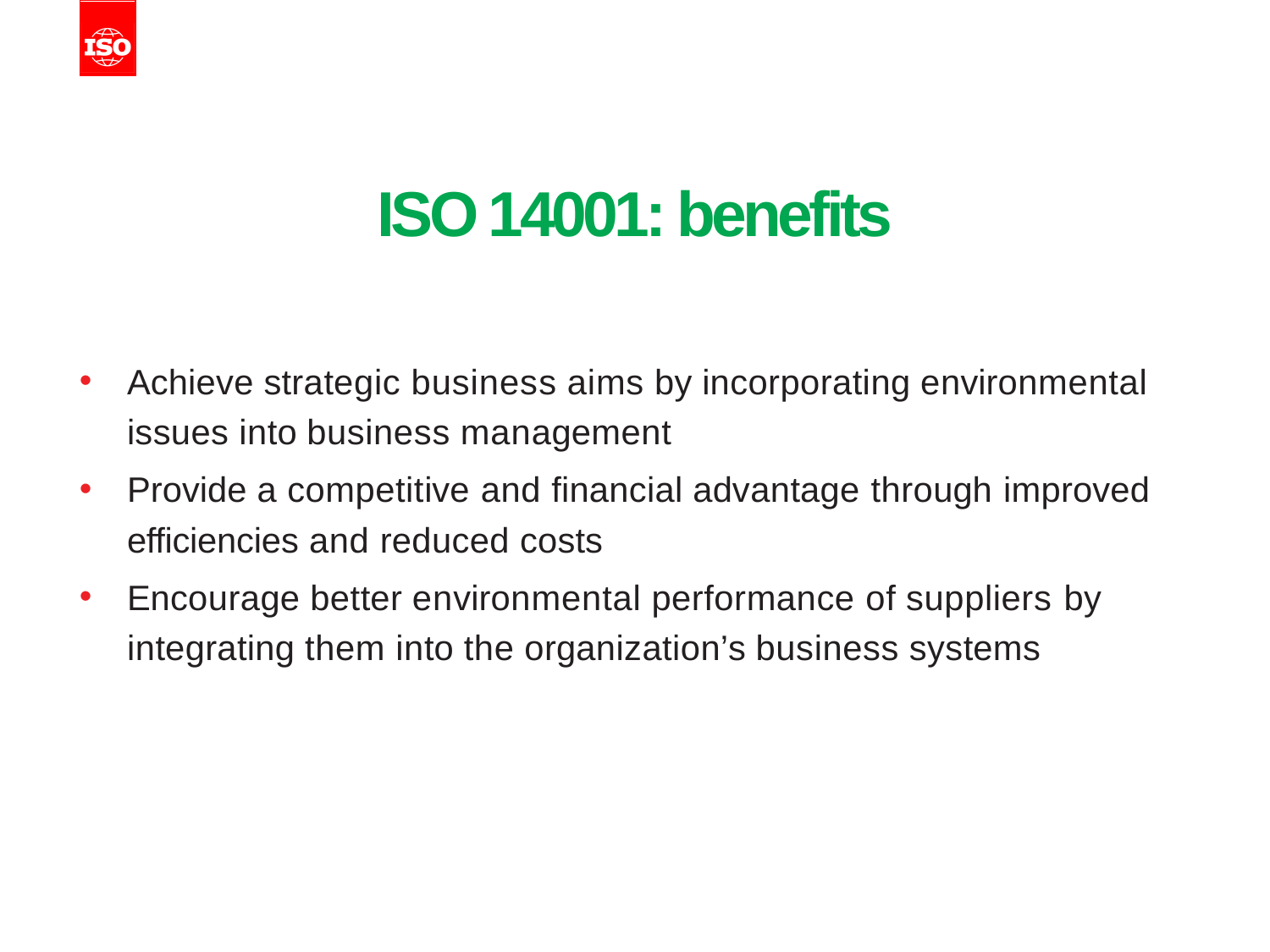

# ISO 14001: benefits
Achieve strategic business aims by incorporating environmental issues into business management
Provide a competitive and financial advantage through improved efficiencies and reduced costs
Encourage better environmental performance of suppliers by integrating them into the organization’s business systems